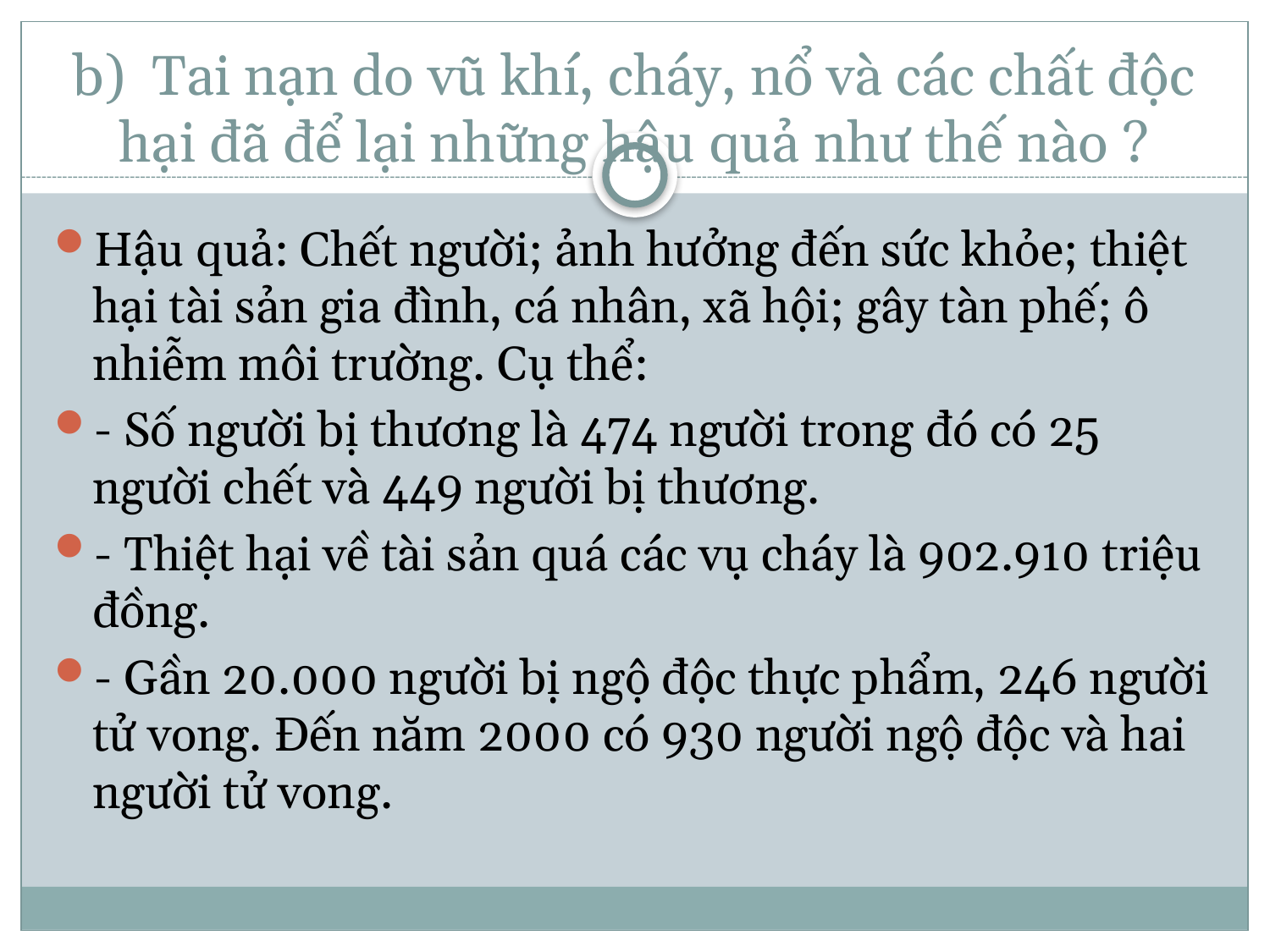

# b)  Tai nạn do vũ khí, cháy, nổ và các chất độc hại đã để lại những hậu quả như thế nào ?
Hậu quả: Chết người; ảnh hưởng đến sức khỏe; thiệt hại tài sản gia đình, cá nhân, xã hội; gây tàn phế; ô nhiễm môi trường. Cụ thể:
- Số người bị thương là 474 người trong đó có 25 người chết và 449 người bị thương.
- Thiệt hại về tài sản quá các vụ cháy là 902.910 triệu đồng.
- Gần 20.000 người bị ngộ độc thực phẩm, 246 người tử vong. Đến năm 2000 có 930 người ngộ độc và hai người tử vong.